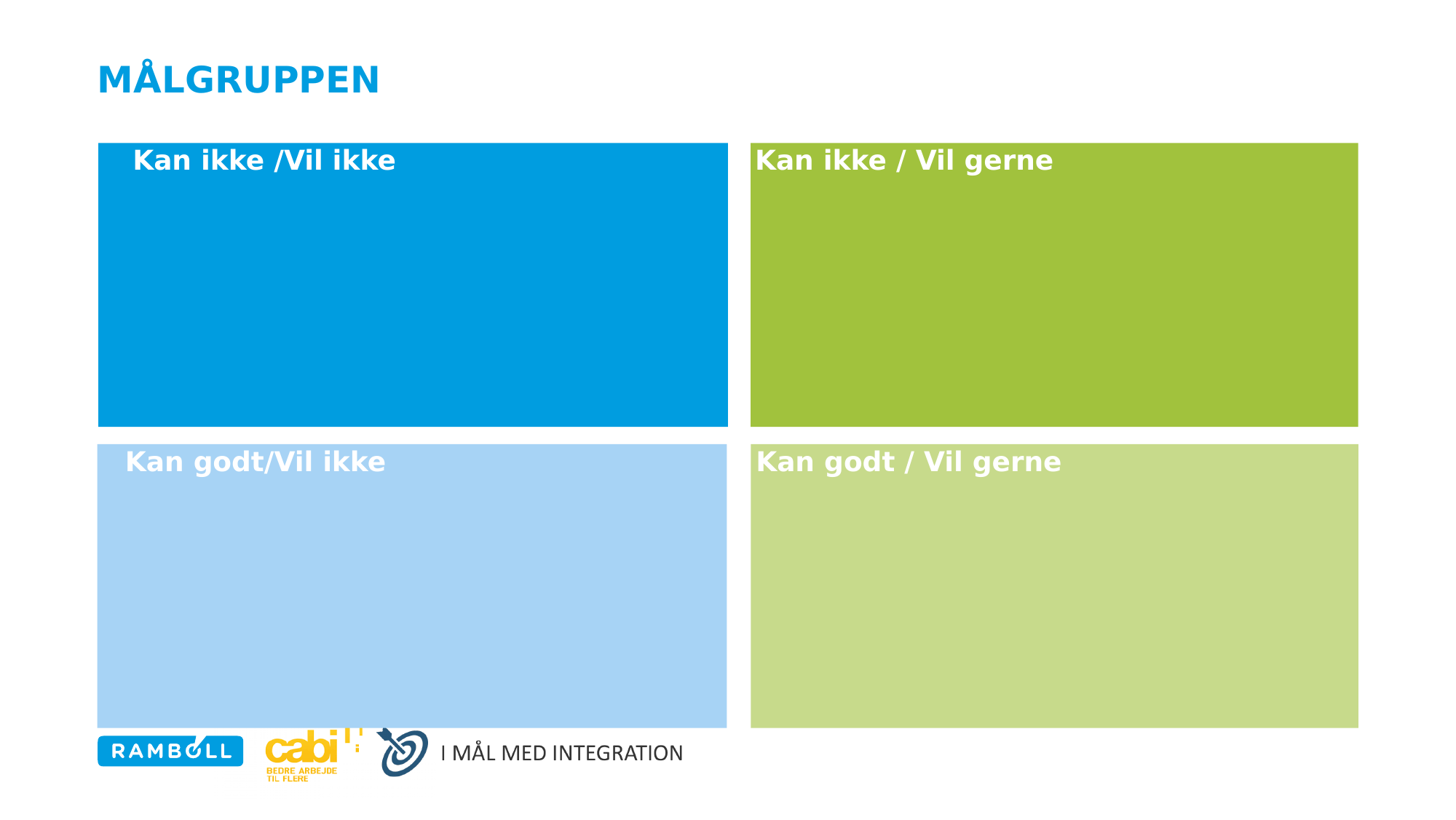

# Målgruppen
Kan ikke /Vil ikke

Kan ikke / Vil gerne

Kan godt/Vil ikke

Kan godt / Vil gerne